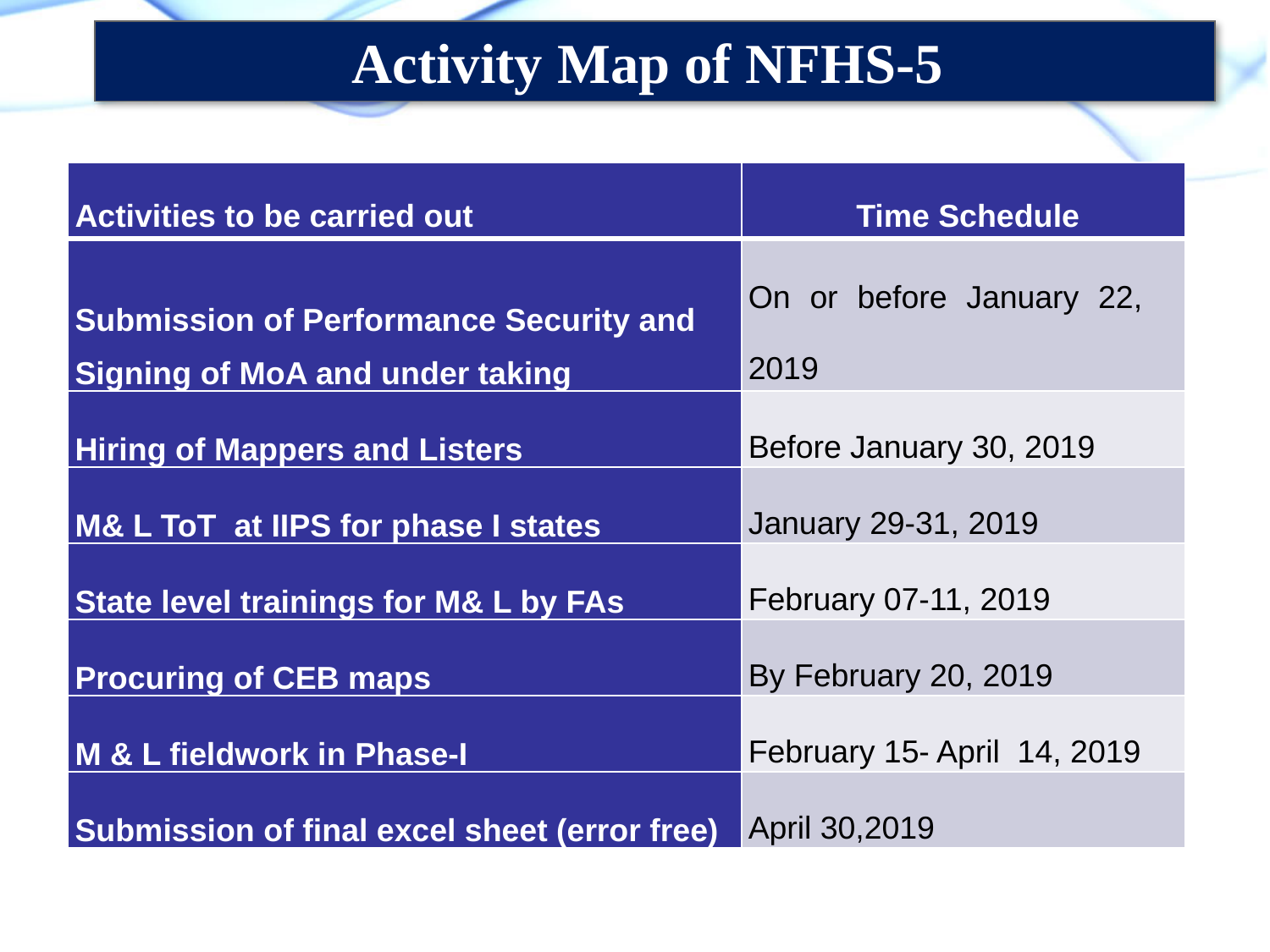

Activity Map of NFHS-5

| Activities to be carried out | Time Schedule |
| --- | --- |
| Submission of Performance Security and Signing of MoA and under taking | On or before January 22, 2019 |
| Hiring of Mappers and Listers | Before January 30, 2019 |
| M& L ToT at IIPS for phase I states | January 29-31, 2019 |
| State level trainings for M& L by FAs | February 07-11, 2019 |
| Procuring of CEB maps | By February 20, 2019 |
| M & L fieldwork in Phase-I | February 15- April 14, 2019 |
| Submission of final excel sheet (error free) | April 30,2019 |